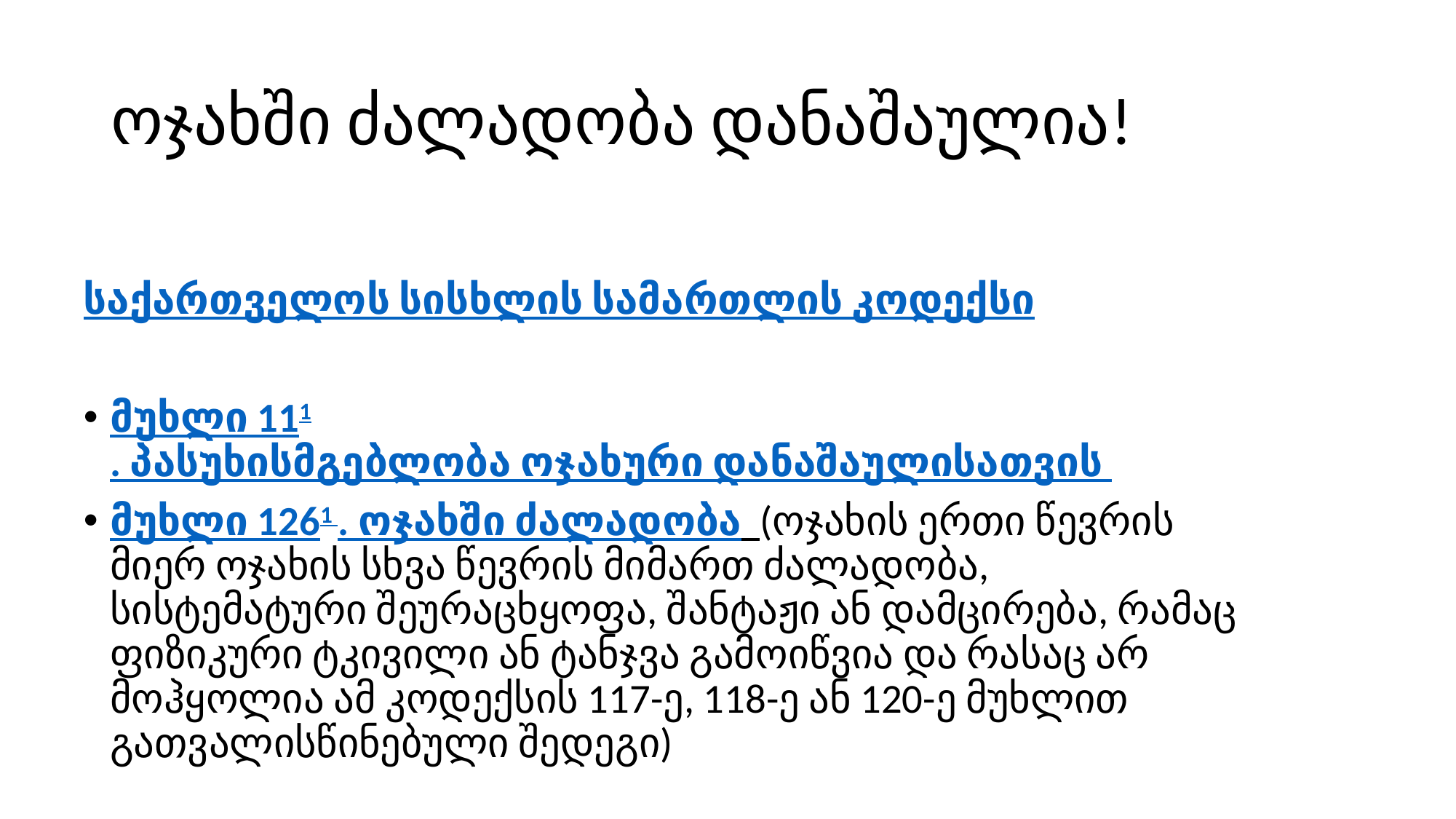

# ოჯახში ძალადობა დანაშაულია!
საქართველოს სისხლის სამართლის კოდექსი

მუხლი 111. პასუხისმგებლობა ოჯახური დანაშაულისათვის
მუხლი 1261 . ოჯახში ძალადობა  (ოჯახის ერთი წევრის მიერ ოჯახის სხვა წევრის მიმართ ძალადობა, სისტემატური შეურაცხყოფა, შანტაჟი ან დამცირება, რამაც ფიზიკური ტკივილი ან ტანჯვა გამოიწვია და რასაც არ მოჰყოლია ამ კოდექსის 117-ე, 118-ე ან 120-ე მუხლით გათვალისწინებული შედეგი)